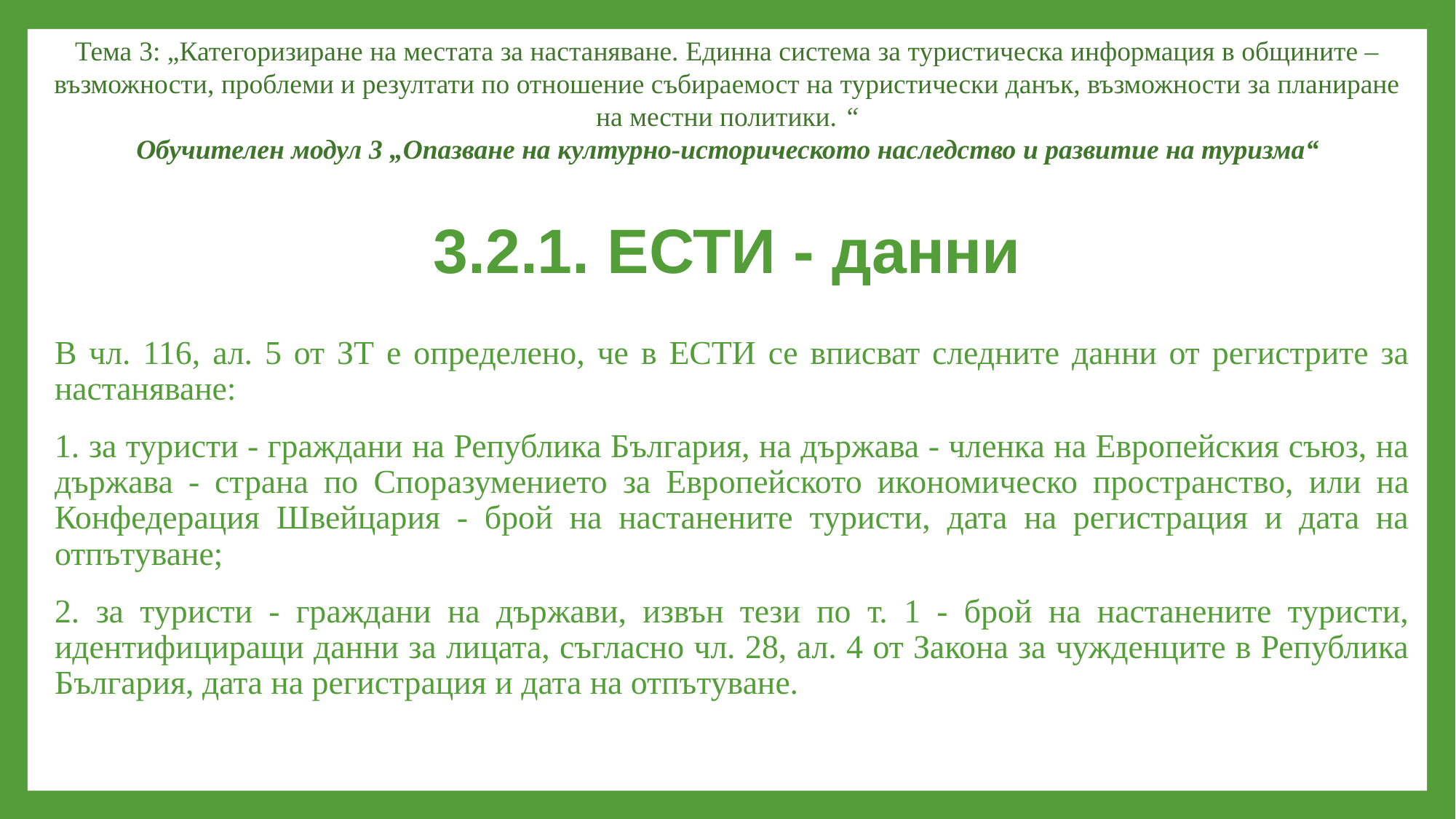

Тема 3: „Категоризиране на местата за настаняване. Единна система за туристическа информация в общините – възможности, проблеми и резултати по отношение събираемост на туристически данък, възможности за планиране на местни политики. “
Обучителен модул 3 „Опазване на културно-историческото наследство и развитие на туризма“
# 3.2.1. ЕСТИ - данни
В чл. 116, ал. 5 от ЗТ е определено, че в ЕСТИ се вписват следните данни от регистрите за настаняване:
1. за туристи - граждани на Република България, на държава - членка на Европейския съюз, на държава - страна по Споразумението за Европейското икономическо пространство, или на Конфедерация Швейцария - брой на настанените туристи, дата на регистрация и дата на отпътуване;
2. за туристи - граждани на държави, извън тези по т. 1 - брой на настанените туристи, идентифициращи данни за лицата, съгласно чл. 28, ал. 4 от Закона за чужденците в Република България, дата на регистрация и дата на отпътуване.